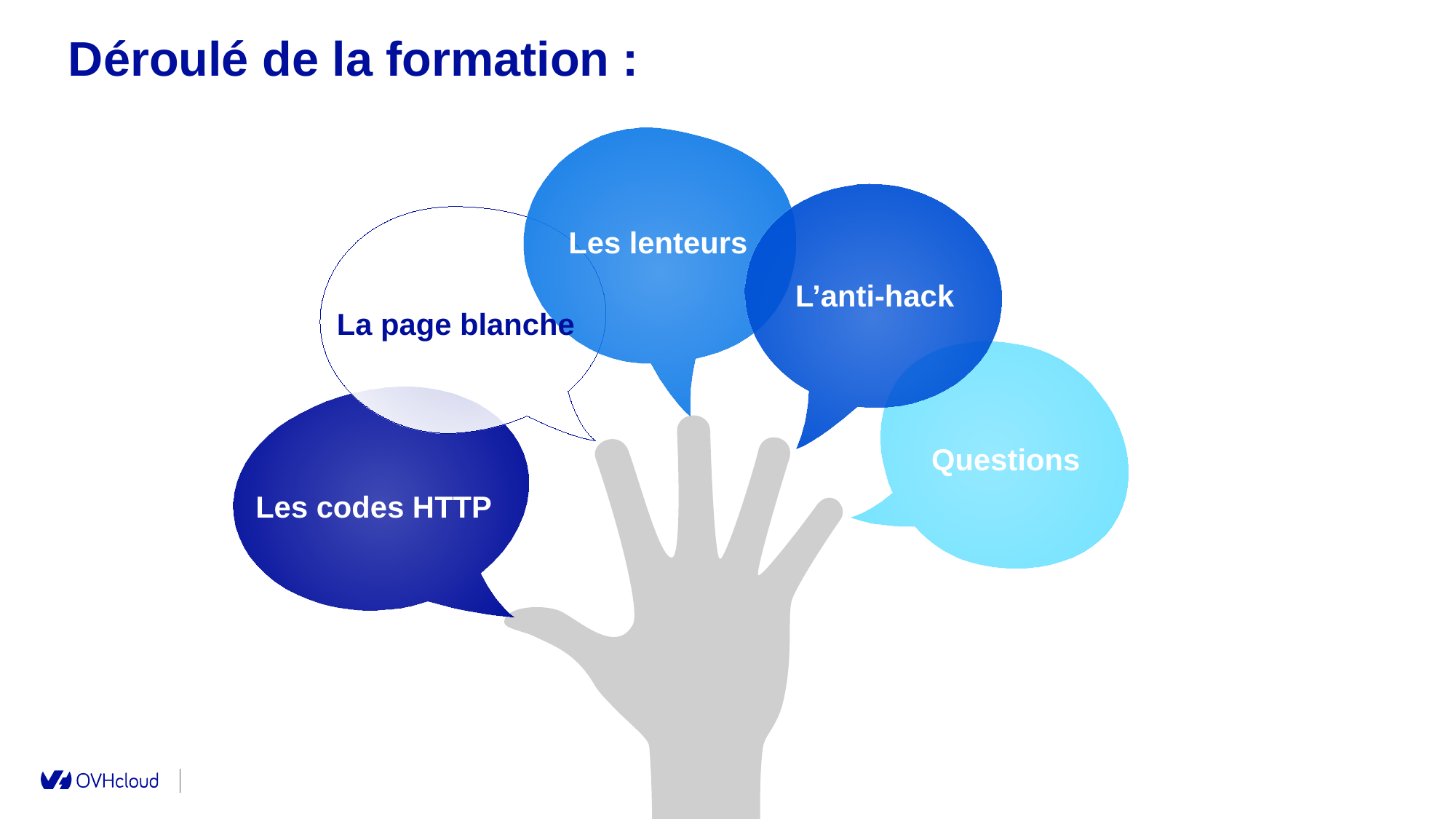

Déroulé de la formation :

Les lenteurs
L’anti-hack
La page blanche

Questions
Les codes HTTP